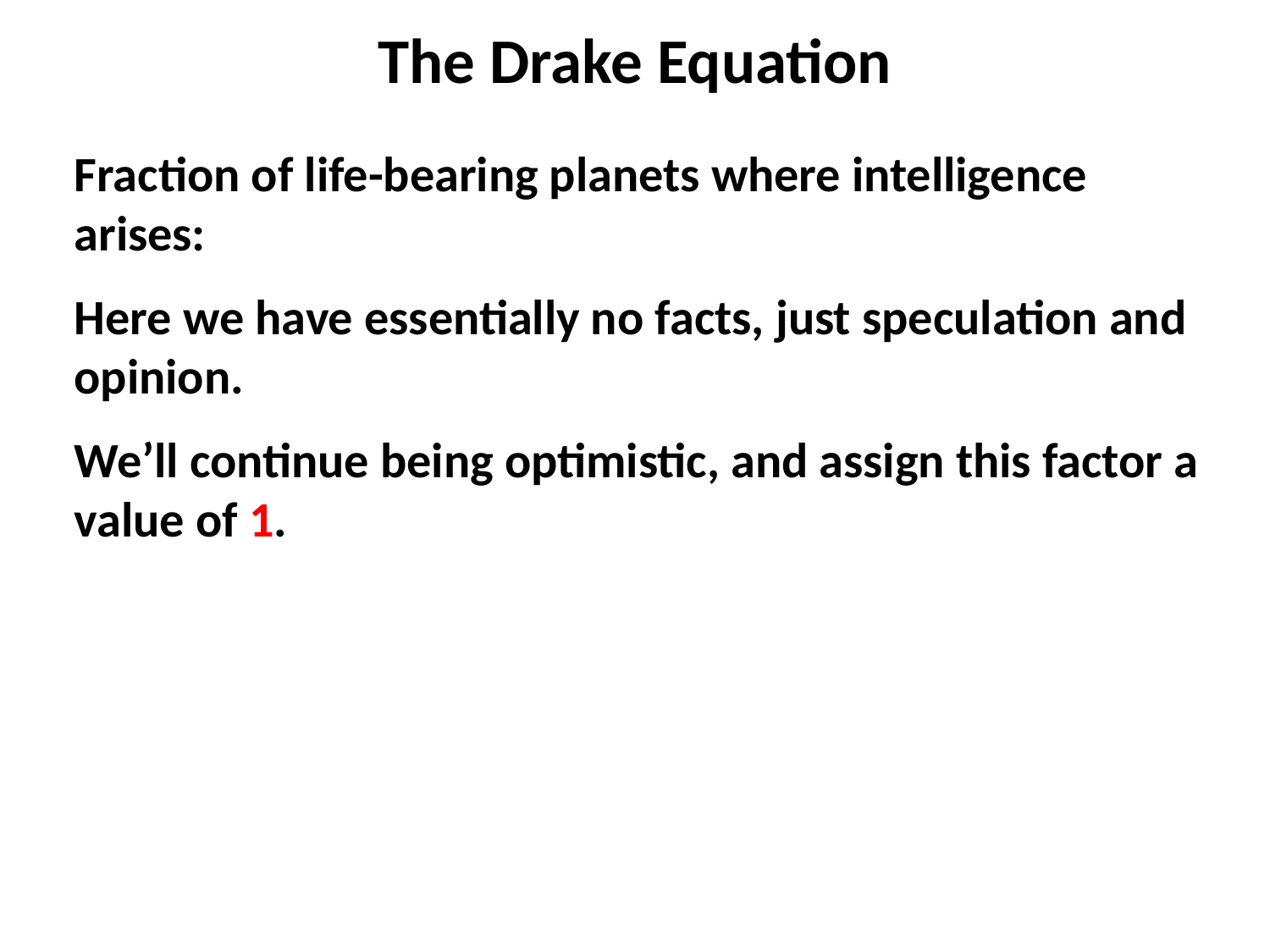

The Drake Equation
Fraction of life-bearing planets where intelligence arises:
Here we have essentially no facts, just speculation and opinion.
We’ll continue being optimistic, and assign this factor a value of 1.